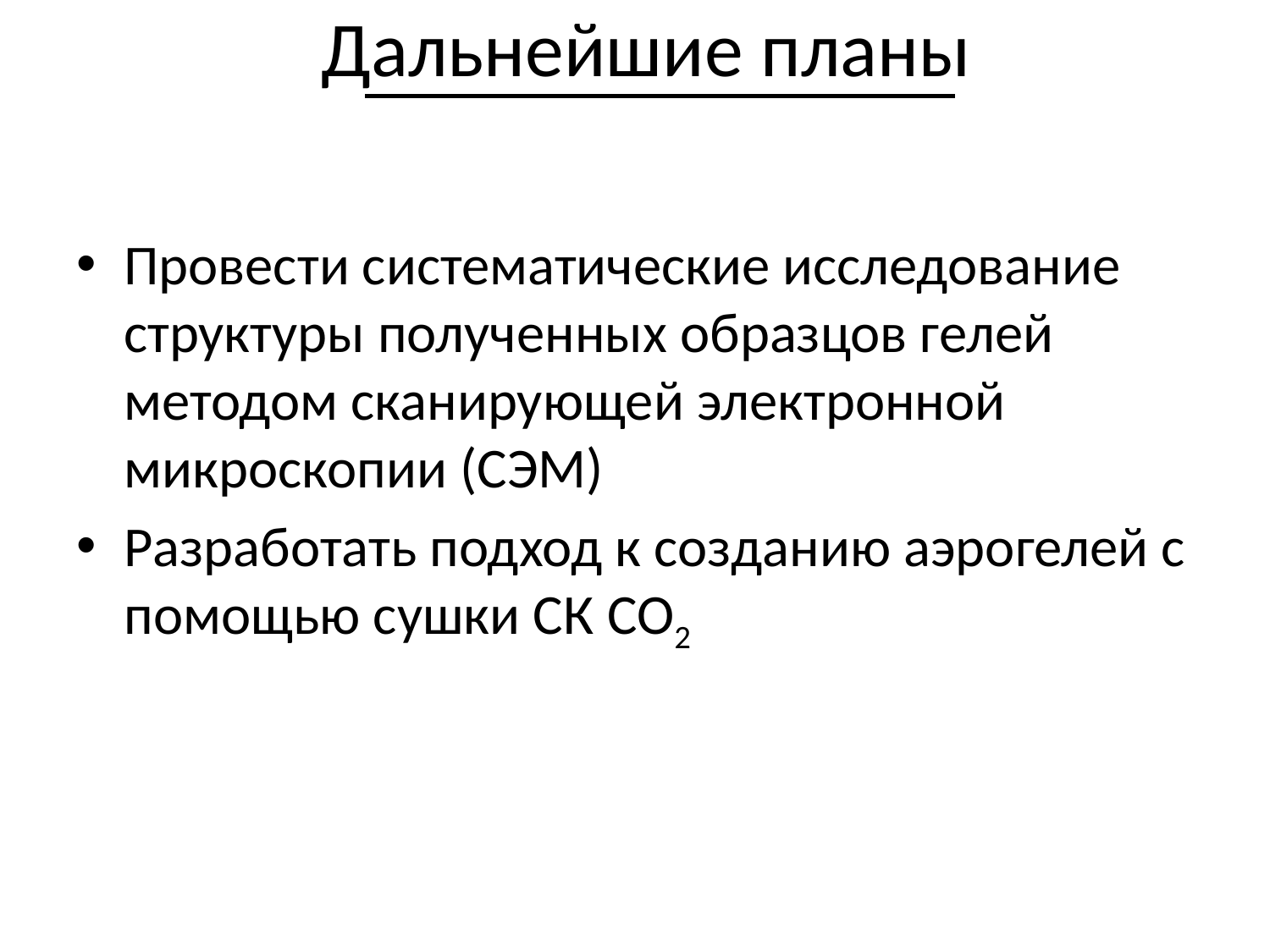

# Дальнейшие планы
Провести систематические исследование структуры полученных образцов гелей методом сканирующей электронной микроскопии (СЭМ)
Разработать подход к созданию аэрогелей с помощью сушки СК CO2